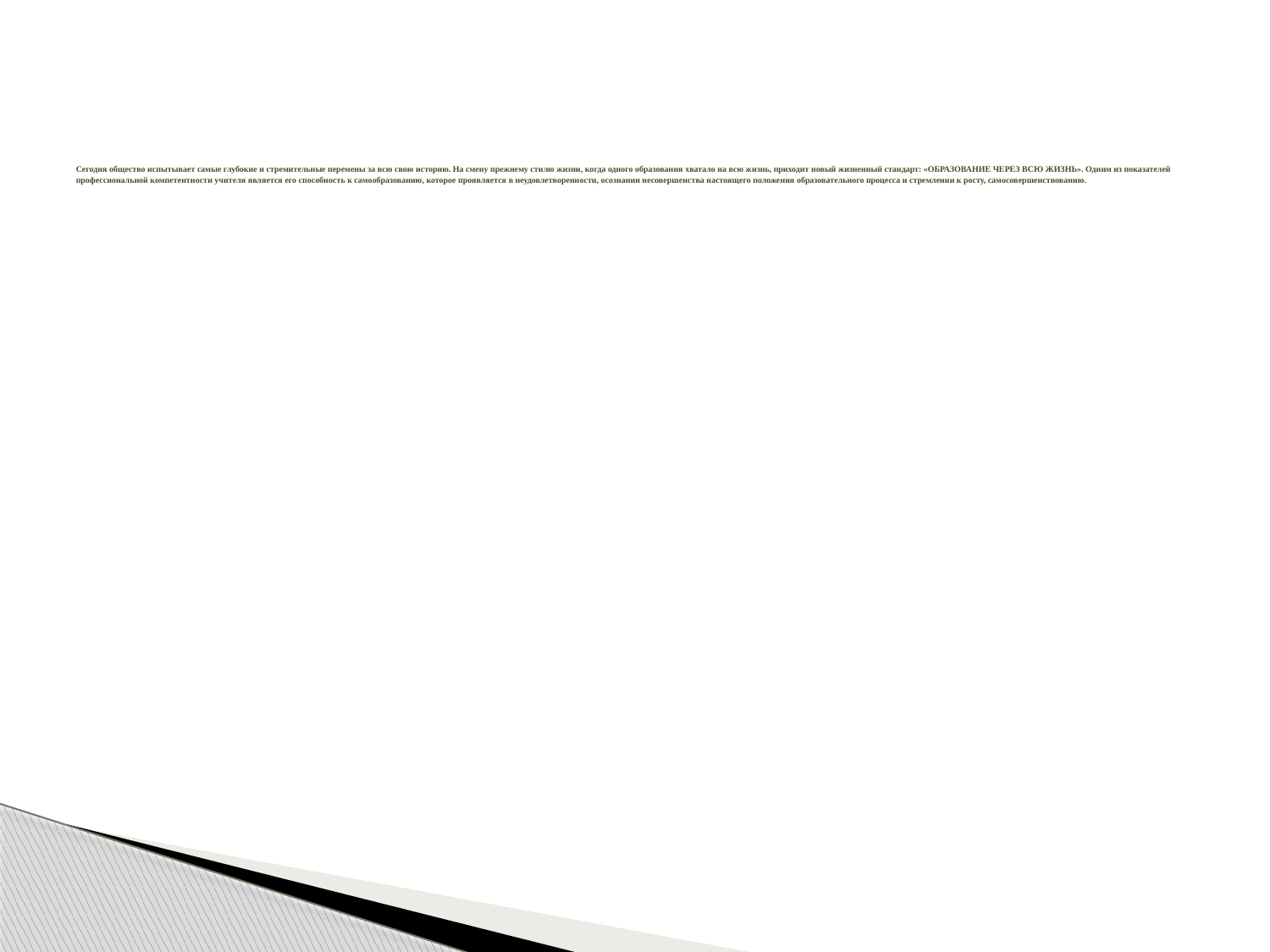

# Сегодня общество испытывает самые глубокие и стремительные перемены за всю свою историю. На смену прежнему стилю жизни, когда одного образования хватало на всю жизнь, приходит новый жизненный стандарт: «ОБРАЗОВАНИЕ ЧЕРЕЗ ВСЮ ЖИЗНЬ». Одним из показателей профессиональной компетентности учителя является его способность к самообразованию, которое проявляется в неудовлетворенности, осознании несовершенства настоящего положения образовательного процесса и стремлении к росту, самосовершенствованию.